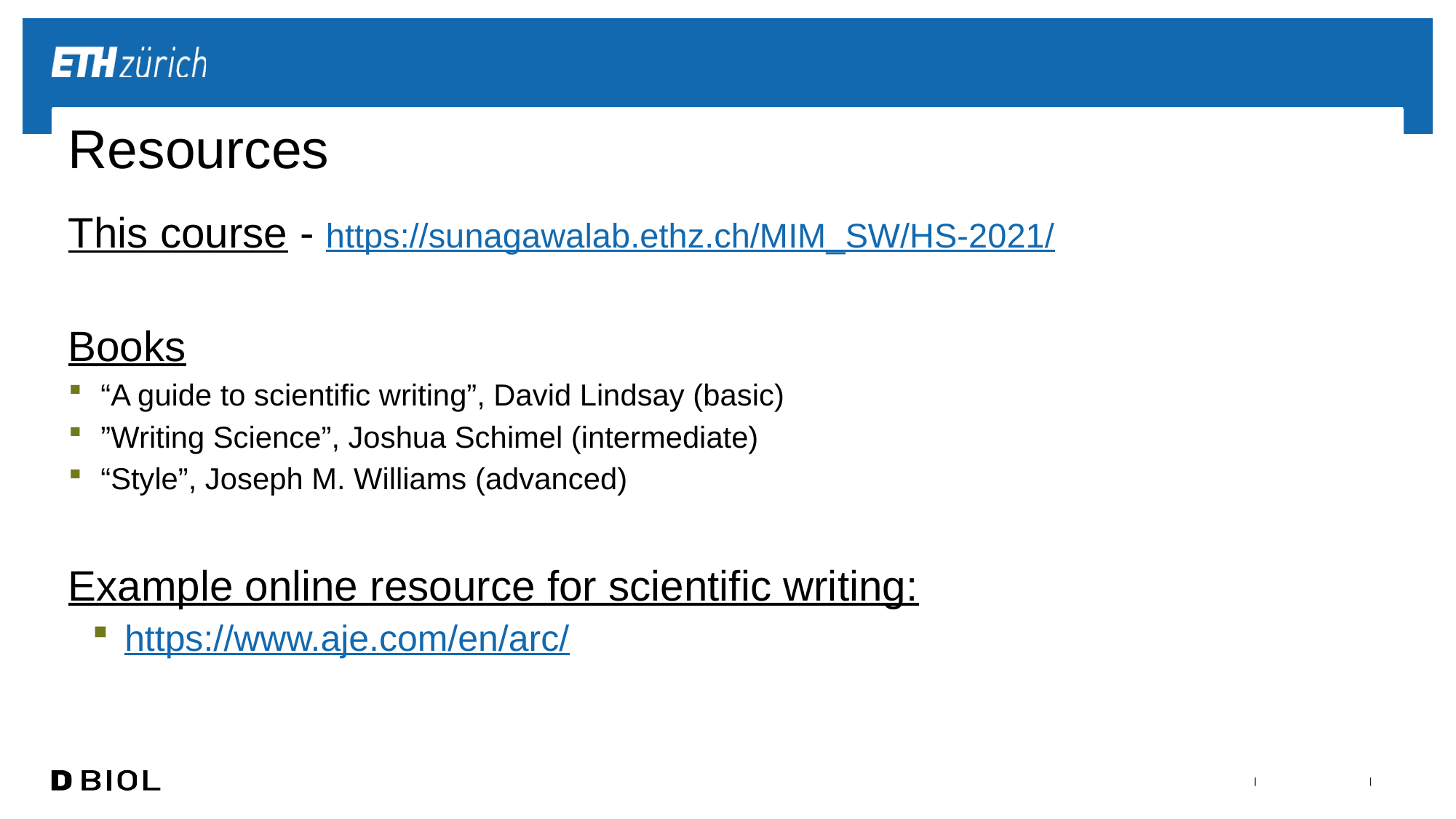

# Resources
This course - https://sunagawalab.ethz.ch/MIM_SW/HS-2021/

Books
“A guide to scientific writing”, David Lindsay (basic)
”Writing Science”, Joshua Schimel (intermediate)
“Style”, Joseph M. Williams (advanced)

Example online resource for scientific writing:
https://www.aje.com/en/arc/